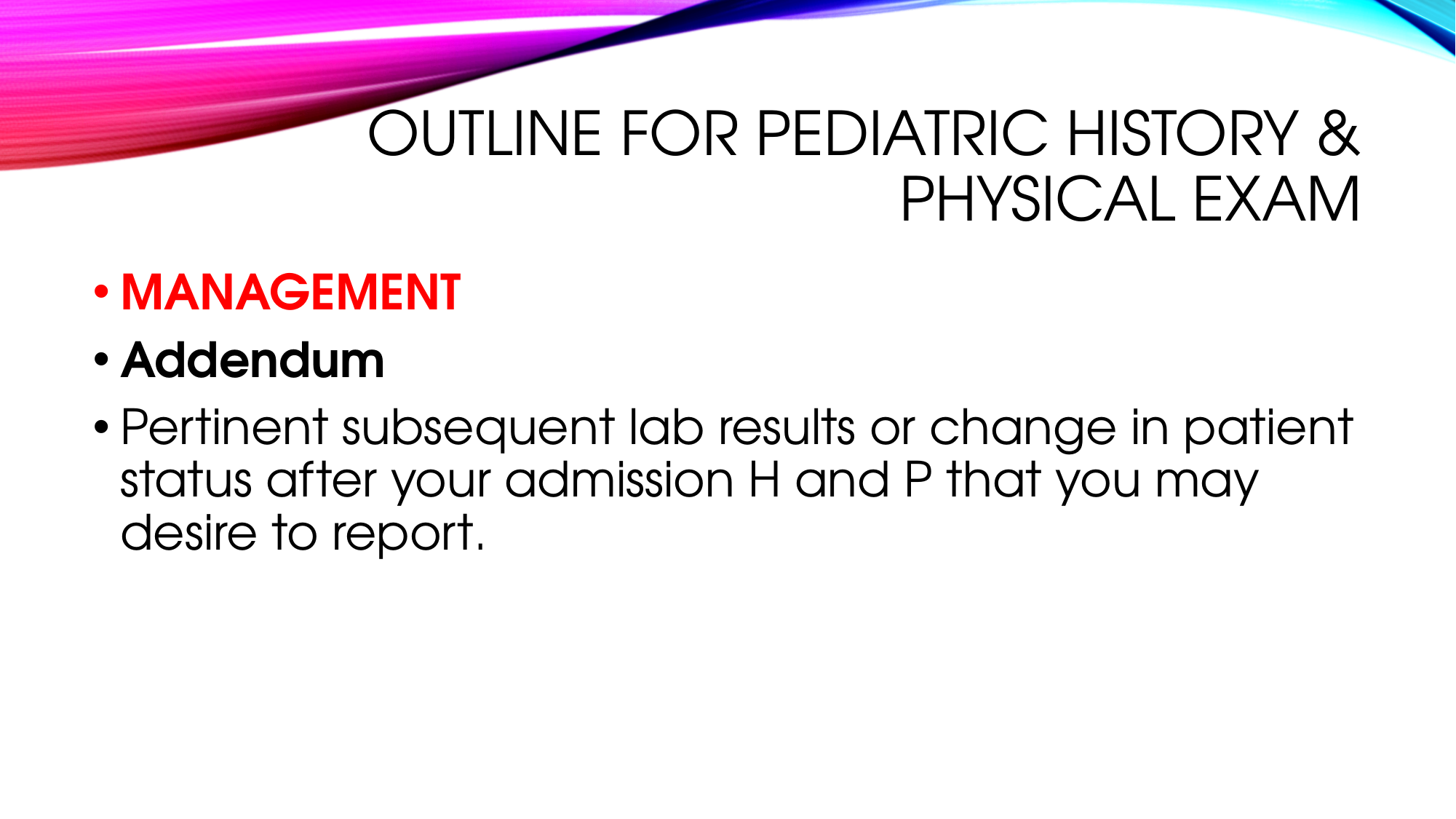

# OUTLINE FOR PEDIATRIC HISTORY & PHYSICAL EXAM
MANAGEMENT
Addendum
Pertinent subsequent lab results or change in patient status after your admission H and P that you may desire to report.